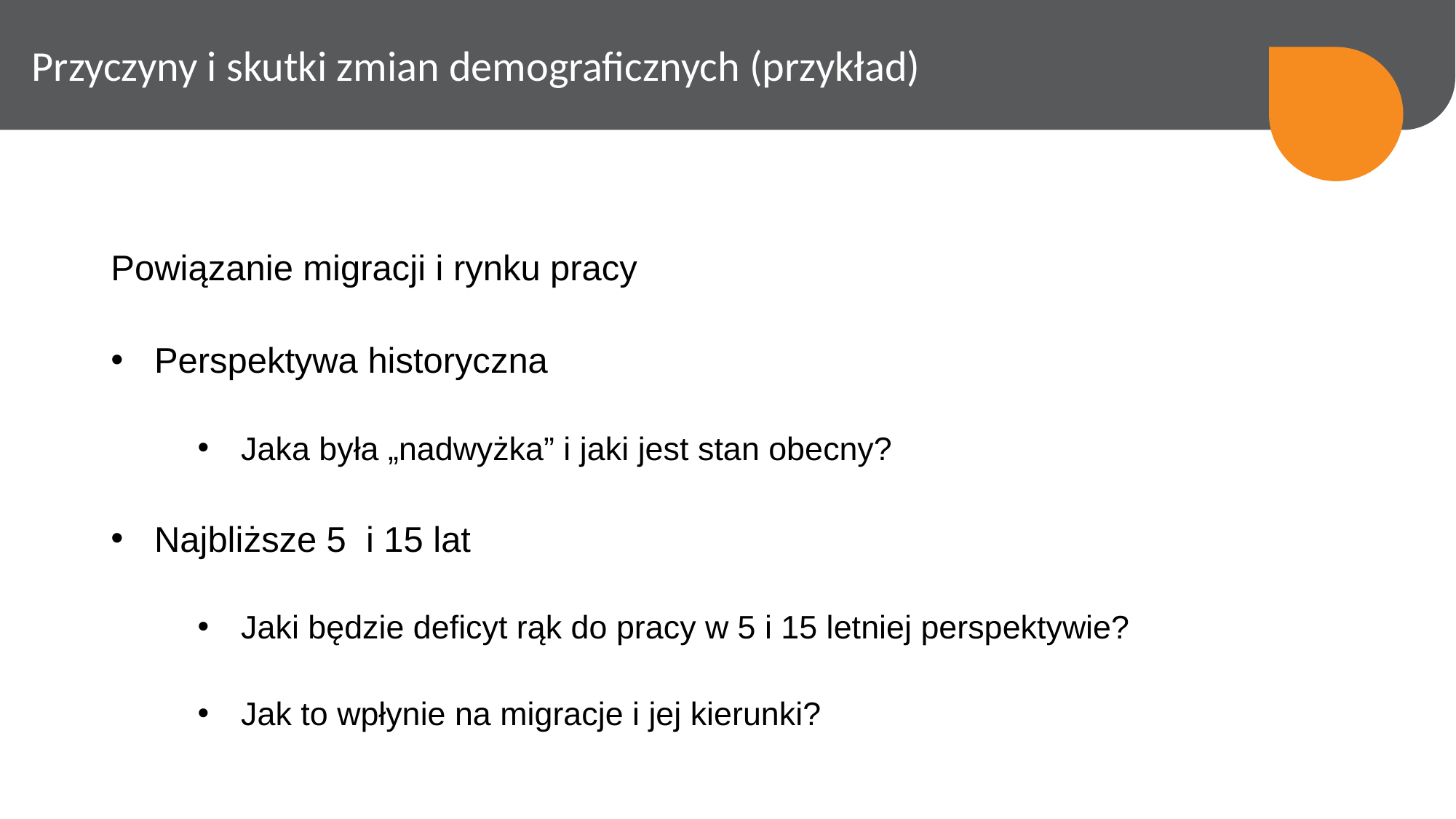

Przyczyny i skutki zmian demograficznych (przykład)
Powiązanie migracji i rynku pracy
Perspektywa historyczna
Jaka była „nadwyżka” i jaki jest stan obecny?
Najbliższe 5  i 15 lat
Jaki będzie deficyt rąk do pracy w 5 i 15 letniej perspektywie?
Jak to wpłynie na migracje i jej kierunki?